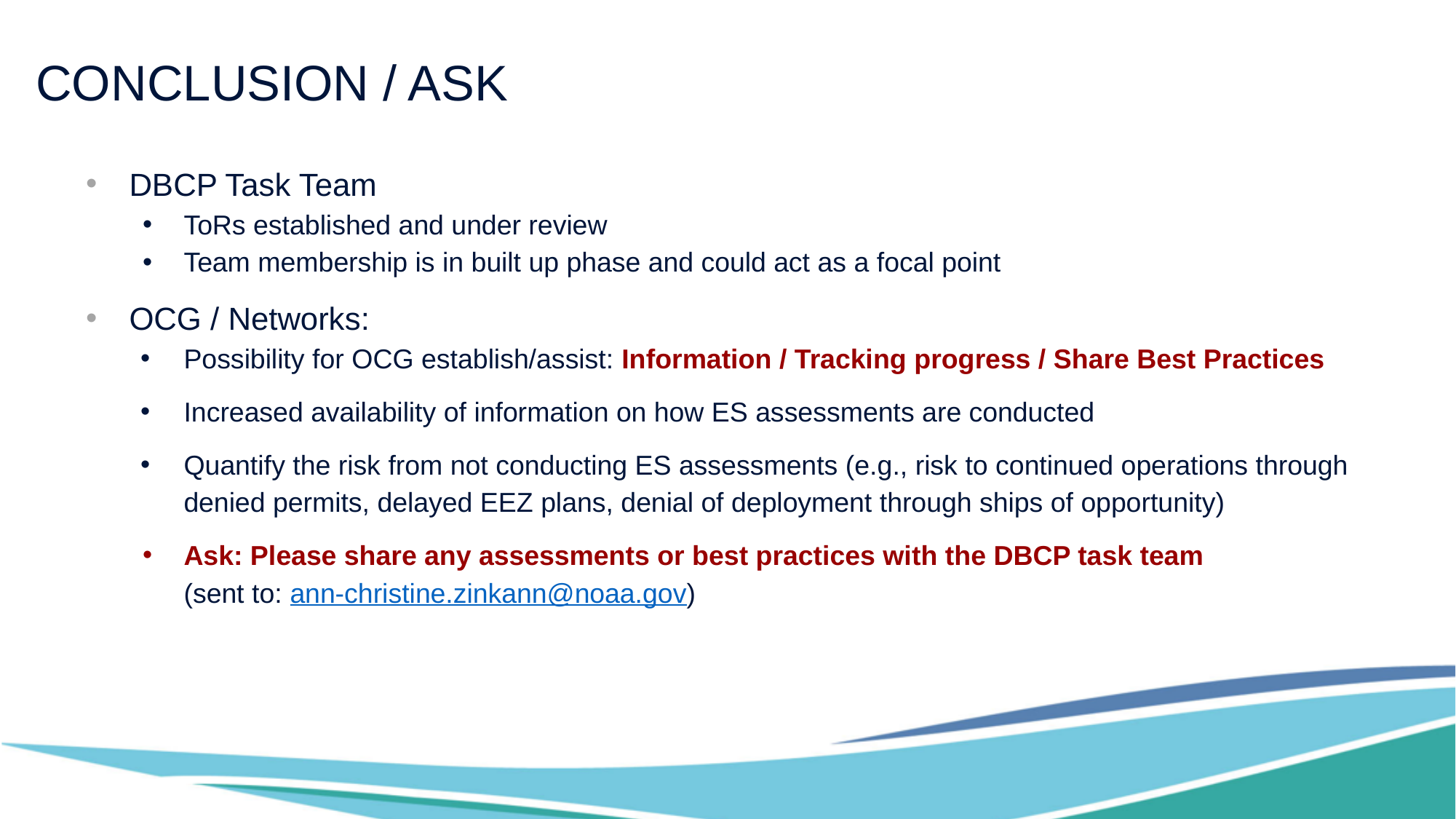

# Conclusion / Ask
DBCP Task Team
ToRs established and under review
Team membership is in built up phase and could act as a focal point
OCG / Networks:
Possibility for OCG establish/assist: Information / Tracking progress / Share Best Practices
Increased availability of information on how ES assessments are conducted
Quantify the risk from not conducting ES assessments (e.g., risk to continued operations through denied permits, delayed EEZ plans, denial of deployment through ships of opportunity)
Ask: Please share any assessments or best practices with the DBCP task team
(sent to: ann-christine.zinkann@noaa.gov)